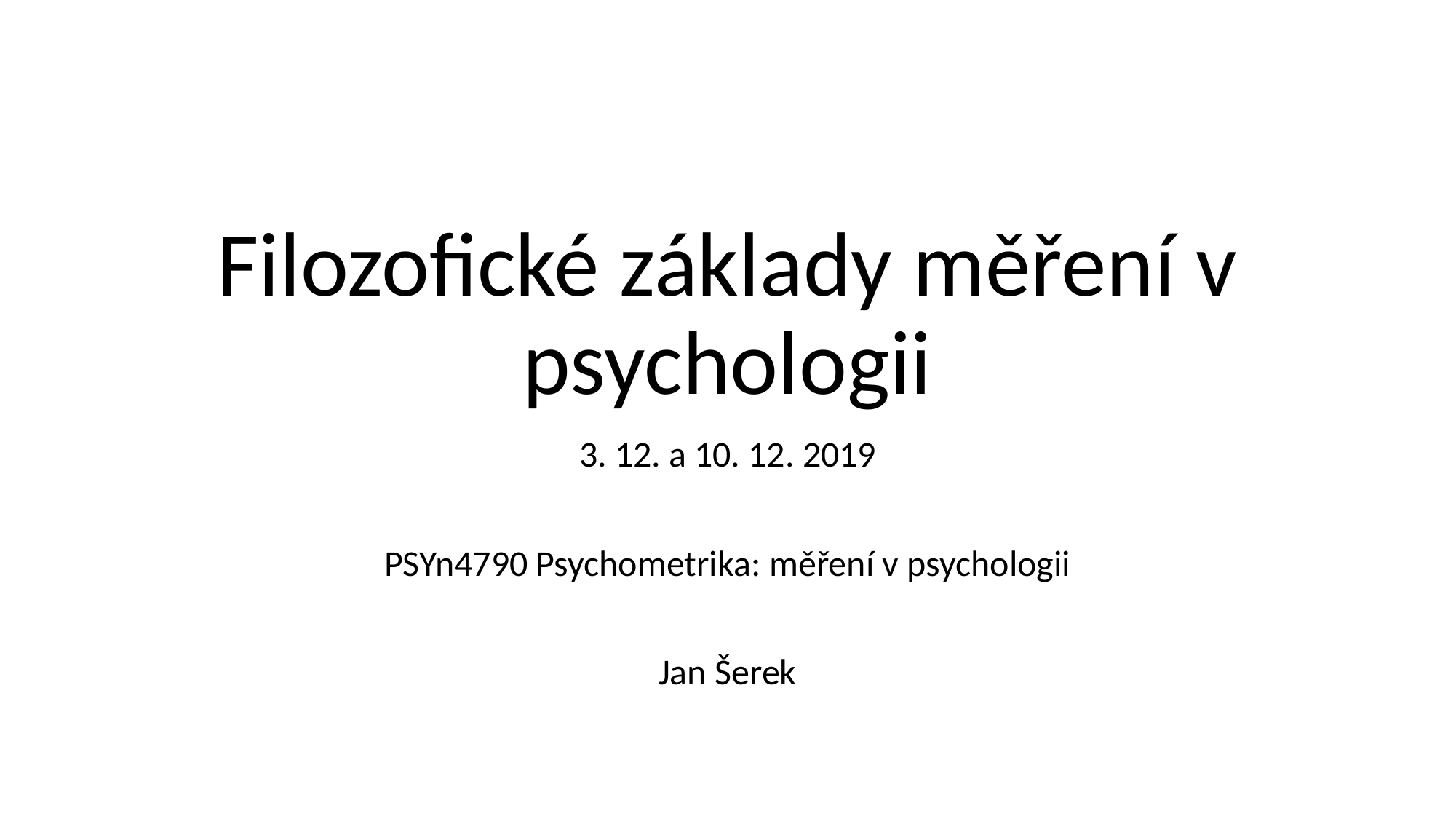

# Filozofické základy měření v psychologii
3. 12. a 10. 12. 2019

PSYn4790 Psychometrika: měření v psychologii

Jan Šerek